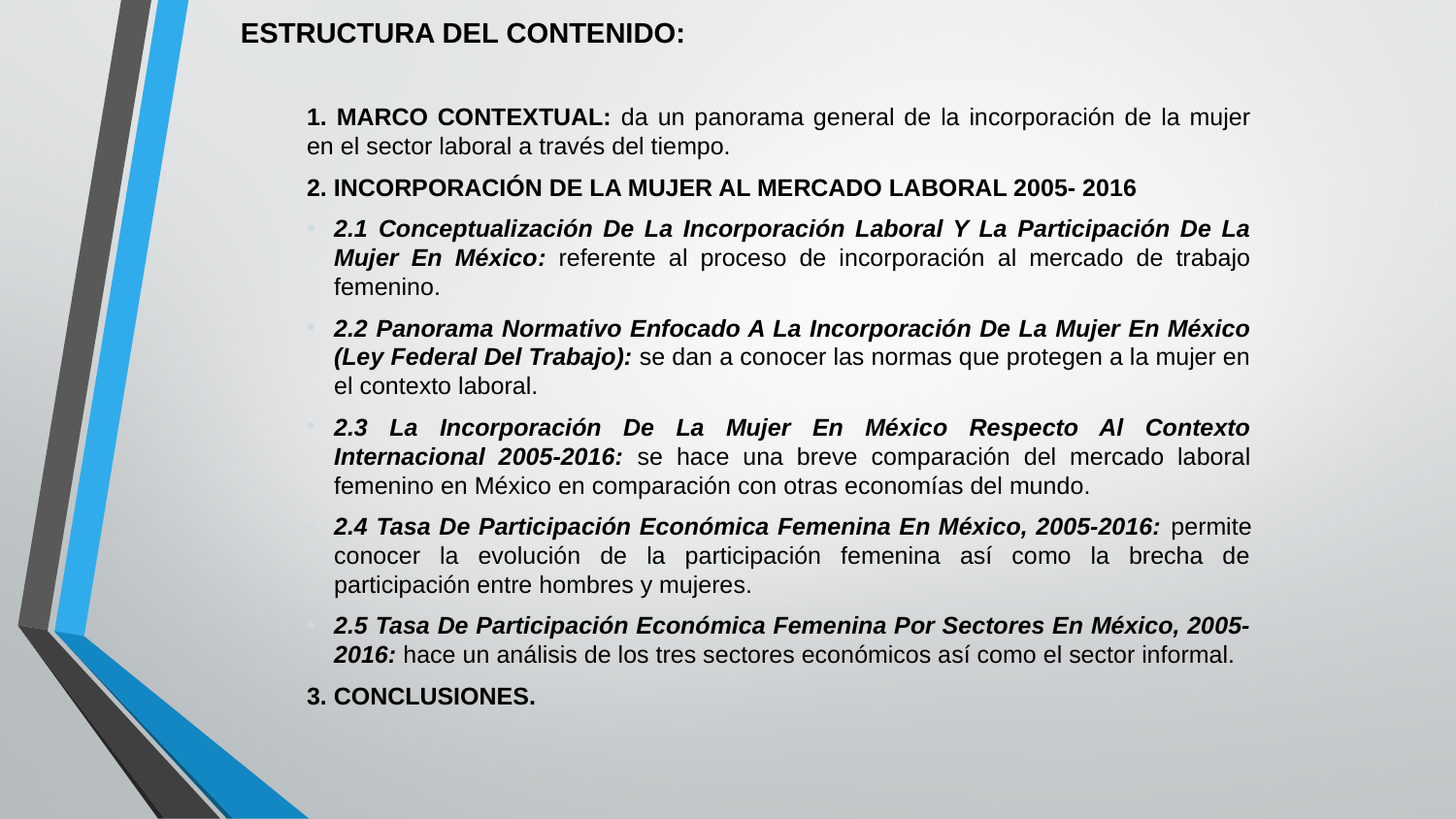

ESTRUCTURA DEL CONTENIDO:
1. MARCO CONTEXTUAL: da un panorama general de la incorporación de la mujer en el sector laboral a través del tiempo.
2. INCORPORACIÓN DE LA MUJER AL MERCADO LABORAL 2005- 2016
2.1 Conceptualización De La Incorporación Laboral Y La Participación De La Mujer En México: referente al proceso de incorporación al mercado de trabajo femenino.
2.2 Panorama Normativo Enfocado A La Incorporación De La Mujer En México (Ley Federal Del Trabajo): se dan a conocer las normas que protegen a la mujer en el contexto laboral.
2.3 La Incorporación De La Mujer En México Respecto Al Contexto Internacional 2005-2016: se hace una breve comparación del mercado laboral femenino en México en comparación con otras economías del mundo.
2.4 Tasa De Participación Económica Femenina En México, 2005-2016: permite conocer la evolución de la participación femenina así como la brecha de participación entre hombres y mujeres.
2.5 Tasa De Participación Económica Femenina Por Sectores En México, 2005-2016: hace un análisis de los tres sectores económicos así como el sector informal.
3. CONCLUSIONES.